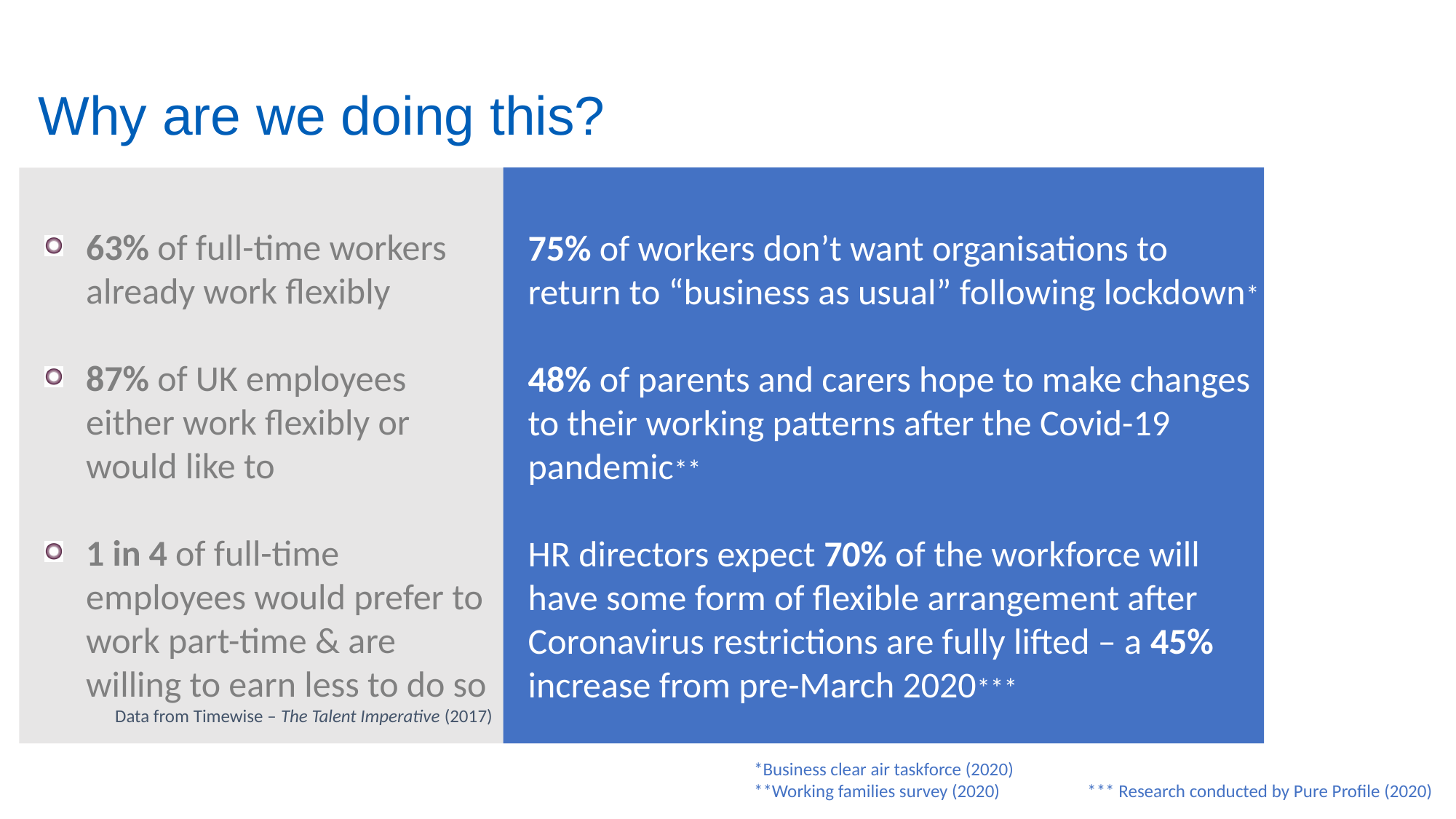

Why are we doing this?

63% of full-time workers already work flexibly
87% of UK employees either work flexibly or would like to
1 in 4 of full-time employees would prefer to work part-time & are willing to earn less to do so
Data from Timewise – The Talent Imperative (2017)

75% of workers don’t want organisations to return to “business as usual” following lockdown*

48% of parents and carers hope to make changes to their working patterns after the Covid-19 pandemic**

HR directors expect 70% of the workforce will have some form of flexible arrangement after Coronavirus restrictions are fully lifted – a 45% increase from pre-March 2020***

*Business clear air taskforce (2020)
**Working families survey (2020)                     *** Research conducted by Pure Profile (2020)